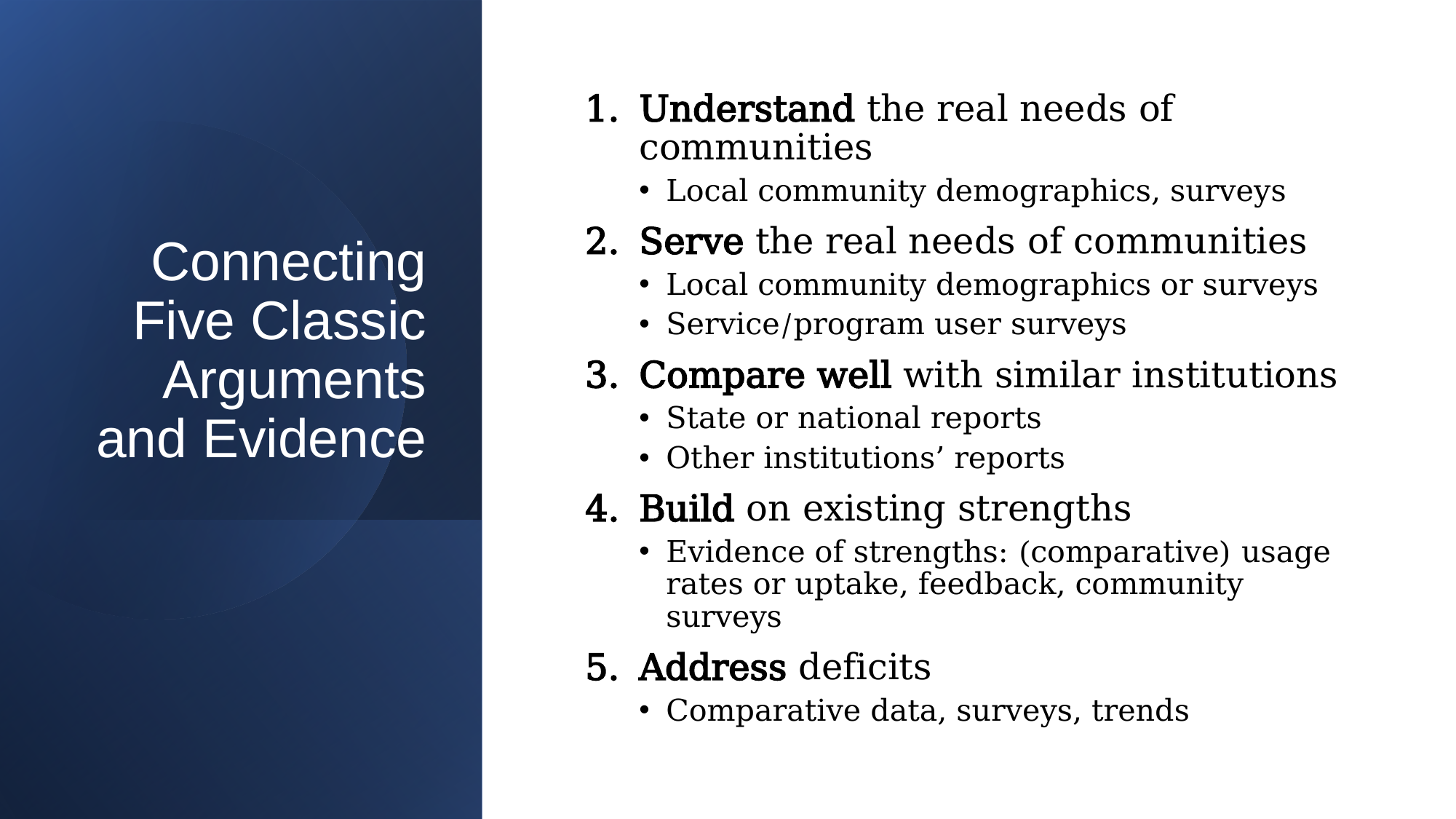

# Connecting Five Classic Arguments and Evidence
Understand the real needs of communities
Local community demographics, surveys
Serve the real needs of communities
Local community demographics or surveys
Service/program user surveys
Compare well with similar institutions
State or national reports
Other institutions’ reports
Build on existing strengths
Evidence of strengths: (comparative) usage rates or uptake, feedback, community surveys
Address deficits
Comparative data, surveys, trends